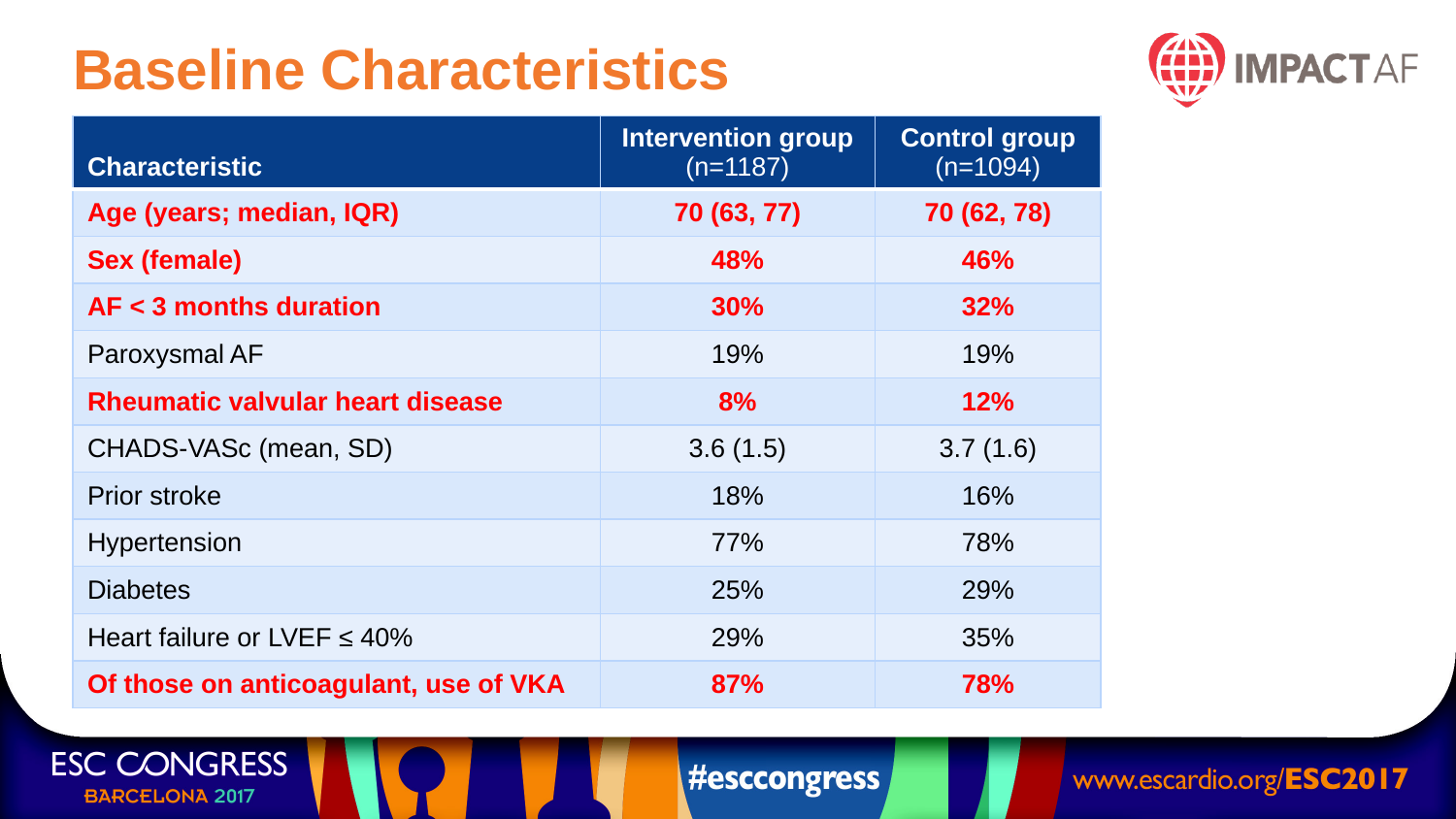

# Baseline Characteristics
| Characteristic | Intervention group (n=1187) | Control group (n=1094) |
| --- | --- | --- |
| Age (years; median, IQR) | 70 (63, 77) | 70 (62, 78) |
| Sex (female) | 48% | 46% |
| AF < 3 months duration | 30% | 32% |
| Paroxysmal AF | 19% | 19% |
| Rheumatic valvular heart disease | 8% | 12% |
| CHADS-VASc (mean, SD) | 3.6 (1.5) | 3.7 (1.6) |
| Prior stroke | 18% | 16% |
| Hypertension | 77% | 78% |
| Diabetes | 25% | 29% |
| Heart failure or LVEF ≤ 40% | 29% | 35% |
| Of those on anticoagulant, use of VKA | 87% | 78% |